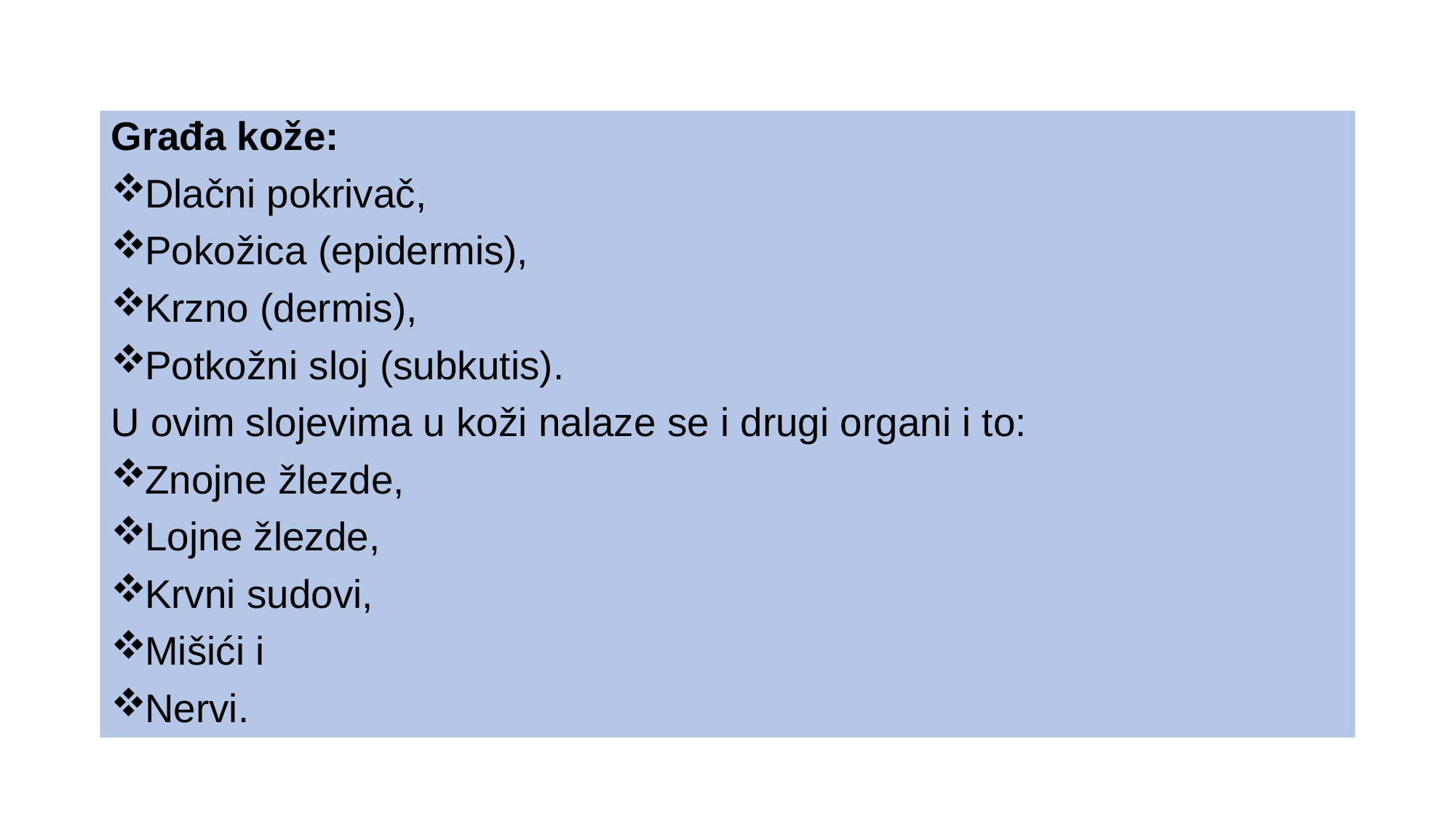

Građa kože:
Dlačni pokrivač,
Pokožica (epidermis),
Krzno (dermis),
Potkožni sloj (subkutis).
U ovim slojevima u koži nalaze se i drugi organi i to:
Znojne žlezde,
Lojne žlezde,
Krvni sudovi,
Mišići i
Nervi.